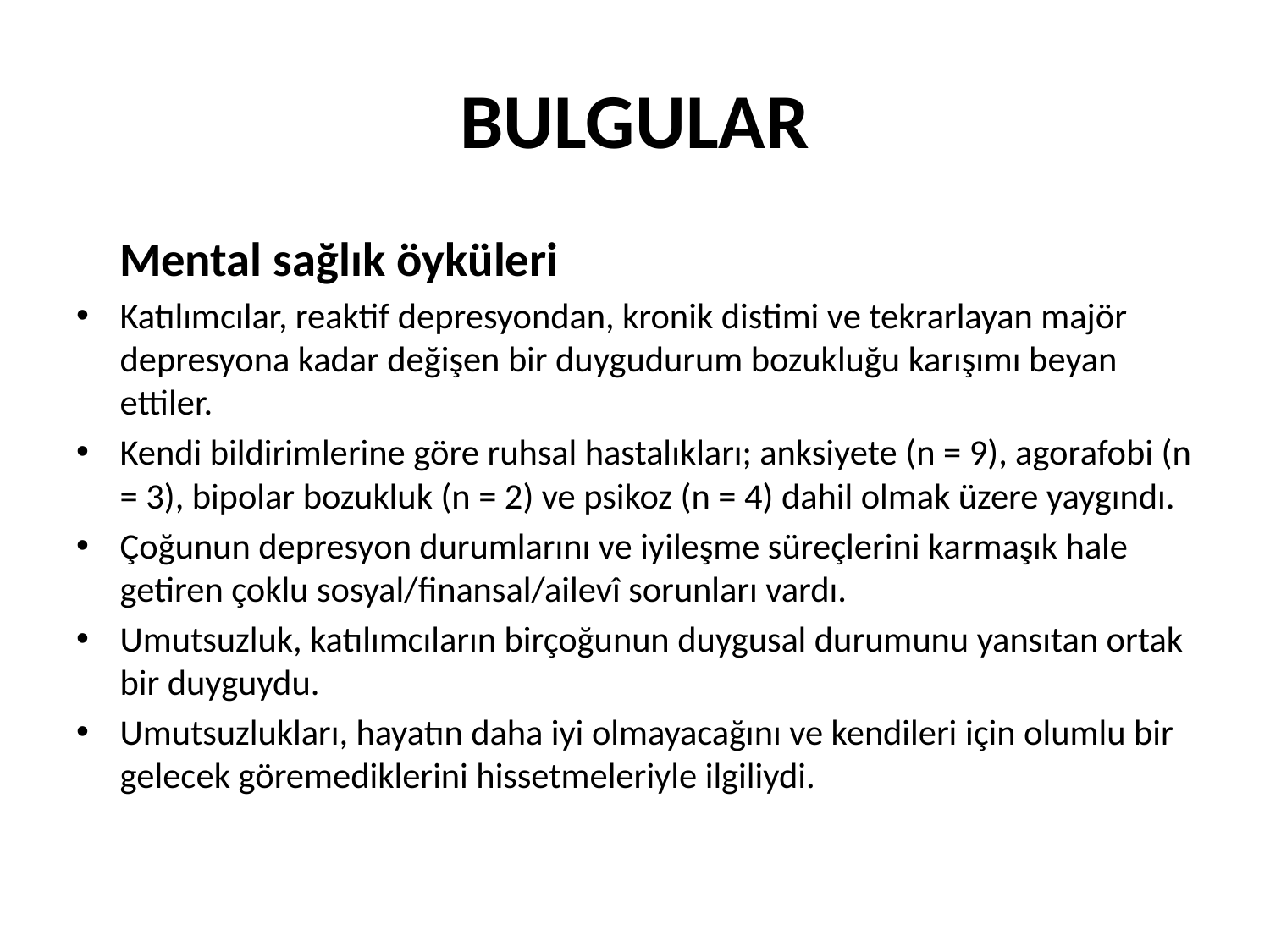

# BULGULAR
    Mental sağlık öyküleri
Katılımcılar, reaktif depresyondan, kronik distimi ve tekrarlayan majör depresyona kadar değişen bir duygudurum bozukluğu karışımı beyan ettiler.
Kendi bildirimlerine göre ruhsal hastalıkları; anksiyete (n = 9), agorafobi (n = 3), bipolar bozukluk (n = 2) ve psikoz (n = 4) dahil olmak üzere yaygındı.
Çoğunun depresyon durumlarını ve iyileşme süreçlerini karmaşık hale getiren çoklu sosyal/finansal/ailevî sorunları vardı.
Umutsuzluk, katılımcıların birçoğunun duygusal durumunu yansıtan ortak bir duyguydu.
Umutsuzlukları, hayatın daha iyi olmayacağını ve kendileri için olumlu bir gelecek göremediklerini hissetmeleriyle ilgiliydi.